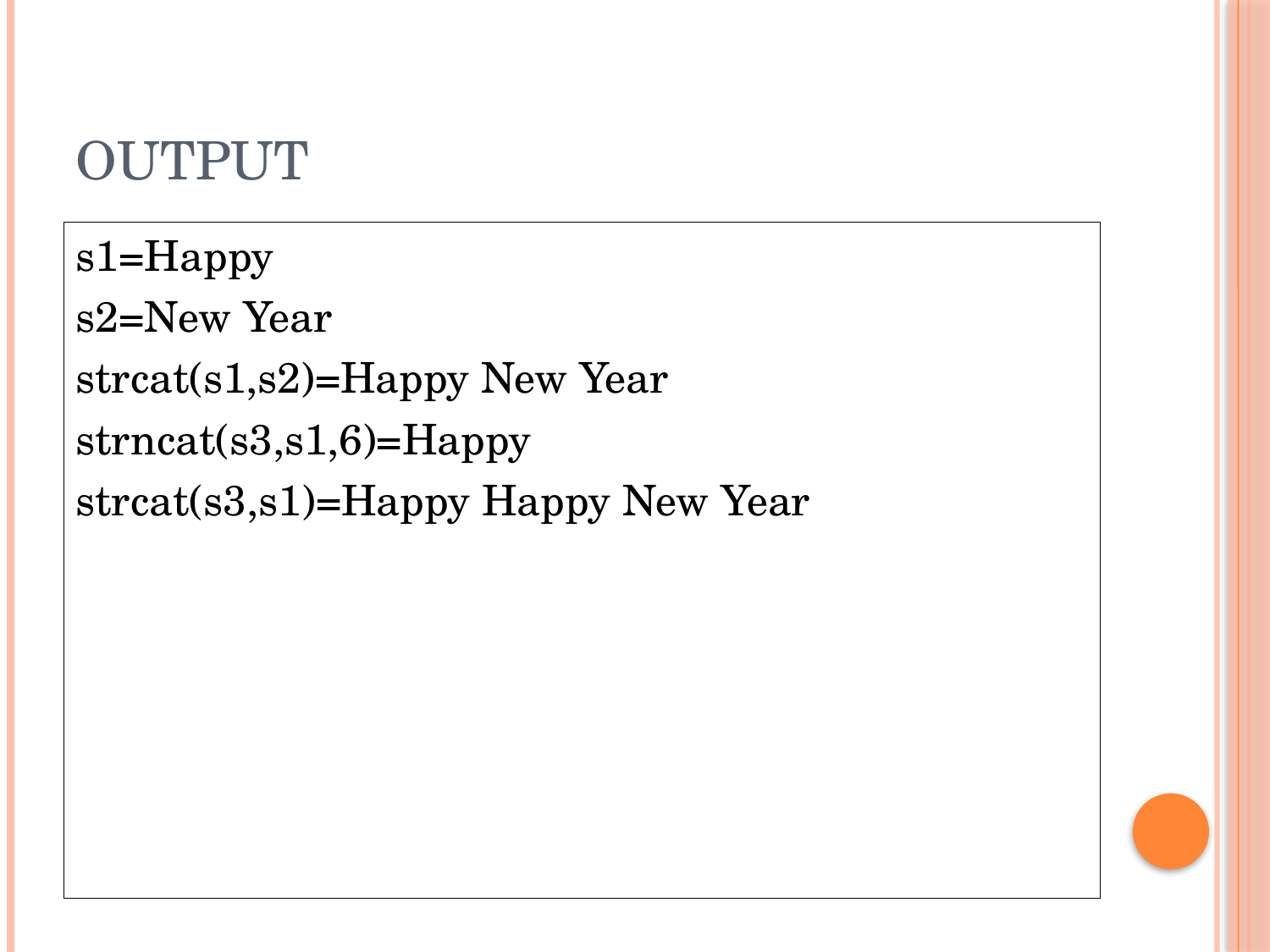

# output
s1=Happy
s2=New Year
strcat(s1,s2)=Happy New Year
strncat(s3,s1,6)=Happy
strcat(s3,s1)=Happy Happy New Year